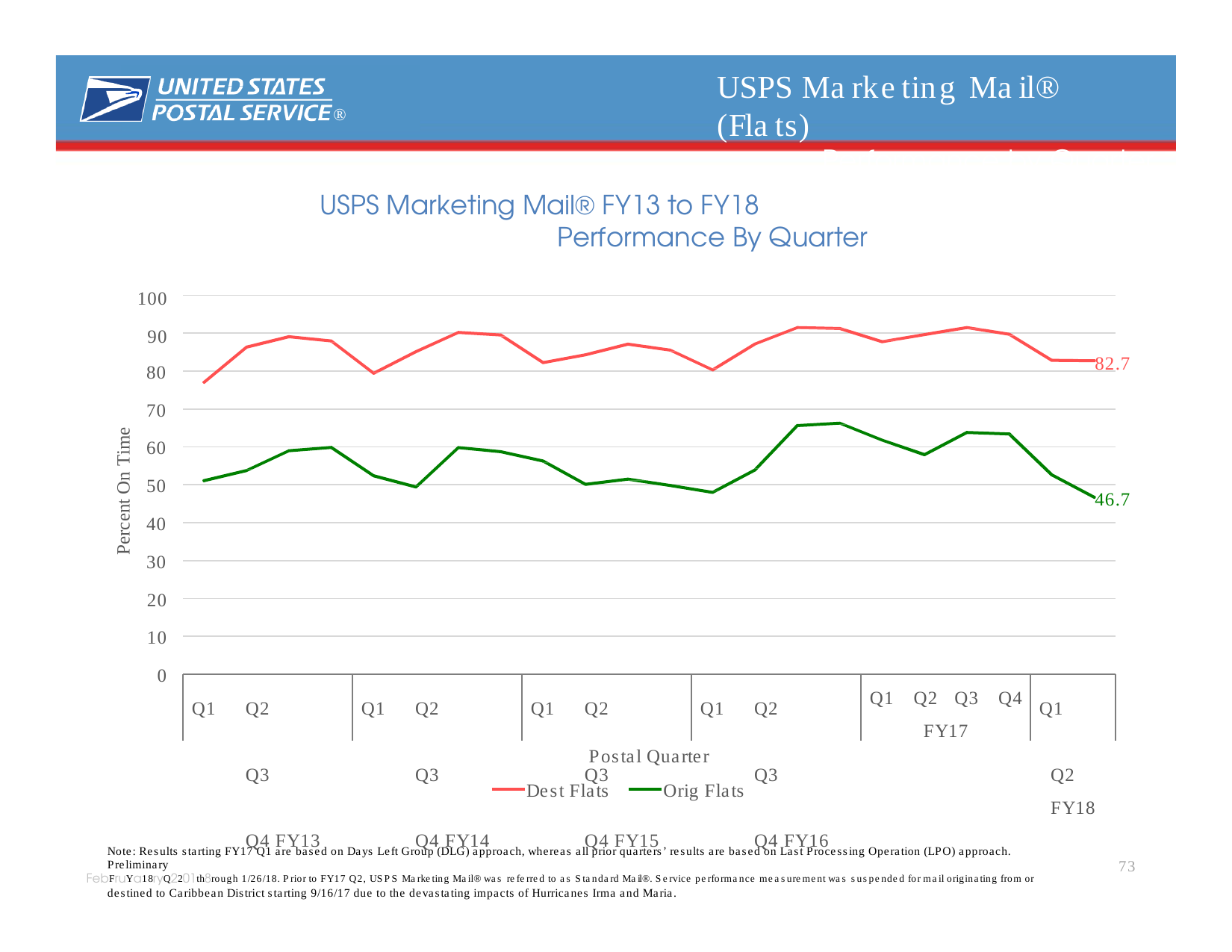

# USPS Marketing Mail® (Flats)
Performance by Quarter

®
USPS Marketing Mail® FY13 to FY18 Performance By Quarter

100
90

82.7
80
70
60

Percent On Time

50
40
30

46.7

20
10
0

Q1	Q2	Q3	Q4 FY13
Q1	Q2	Q3	Q4 FY14
Q1	Q2	Q3	Q4 FY15
Q1	Q2	Q3	Q4 FY16
Q1	Q2
Q3	Q4
Q1	Q2 FY18
FY17
Postal Quarter
Dest Flats
Orig Flats

Note: Results starting FY17 Q1 are based on Days Left Group (DLG) approach, whereas all prior quarters’ results are based on Last Processing Operation (LPO) approach. Preliminary
FebFruYa18ryQ2201th8rough 1/26/18. Prior to FY17 Q2, USPS Marketing Mail® was referred to as Standard Mail®. Service performance measurement was suspended for mail originating from or destined to Caribbean District starting 9/16/17 due to the devastating impacts of Hurricanes Irma and Maria.
73